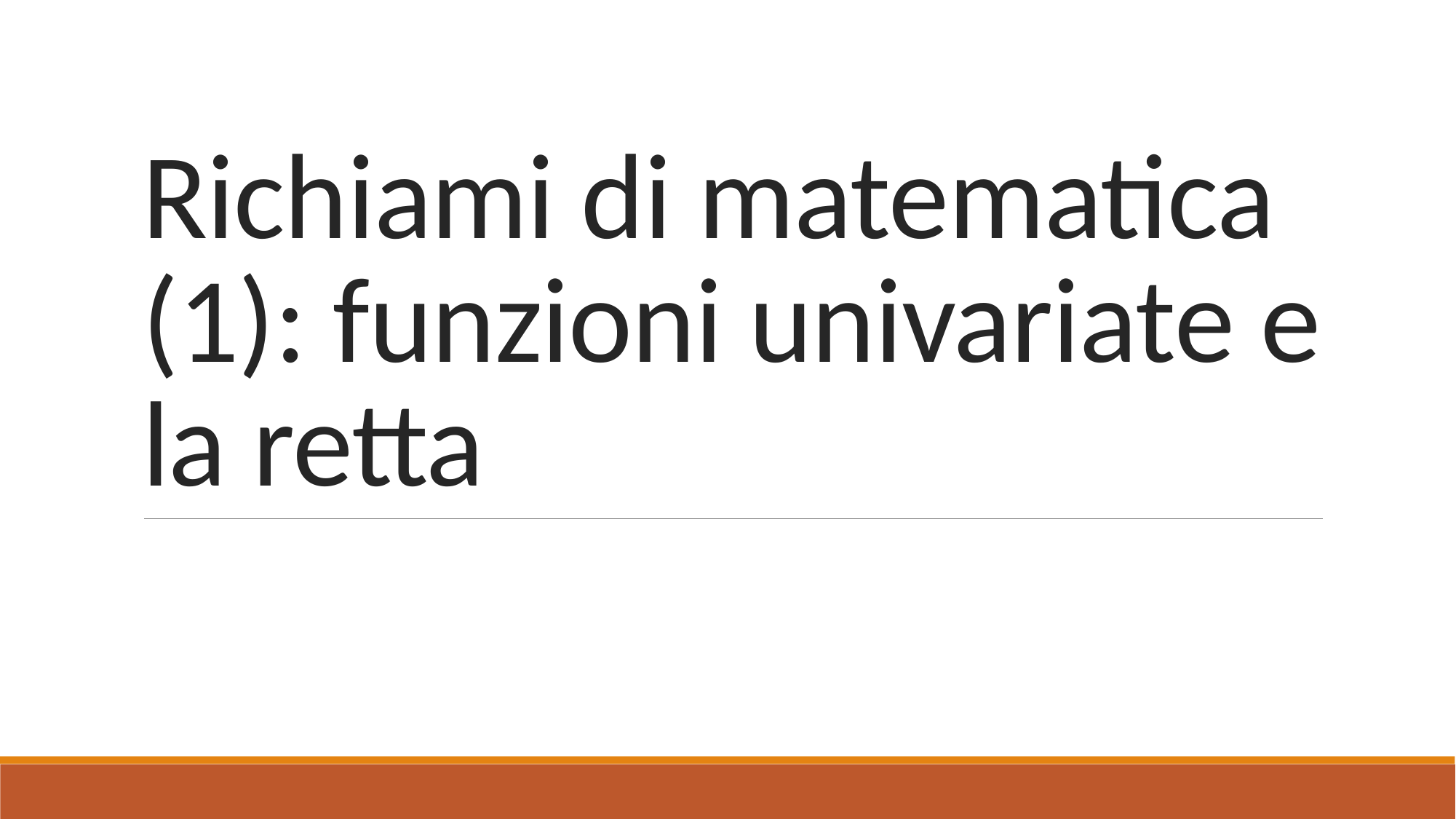

# Richiami di matematica (1): funzioni univariate e la retta